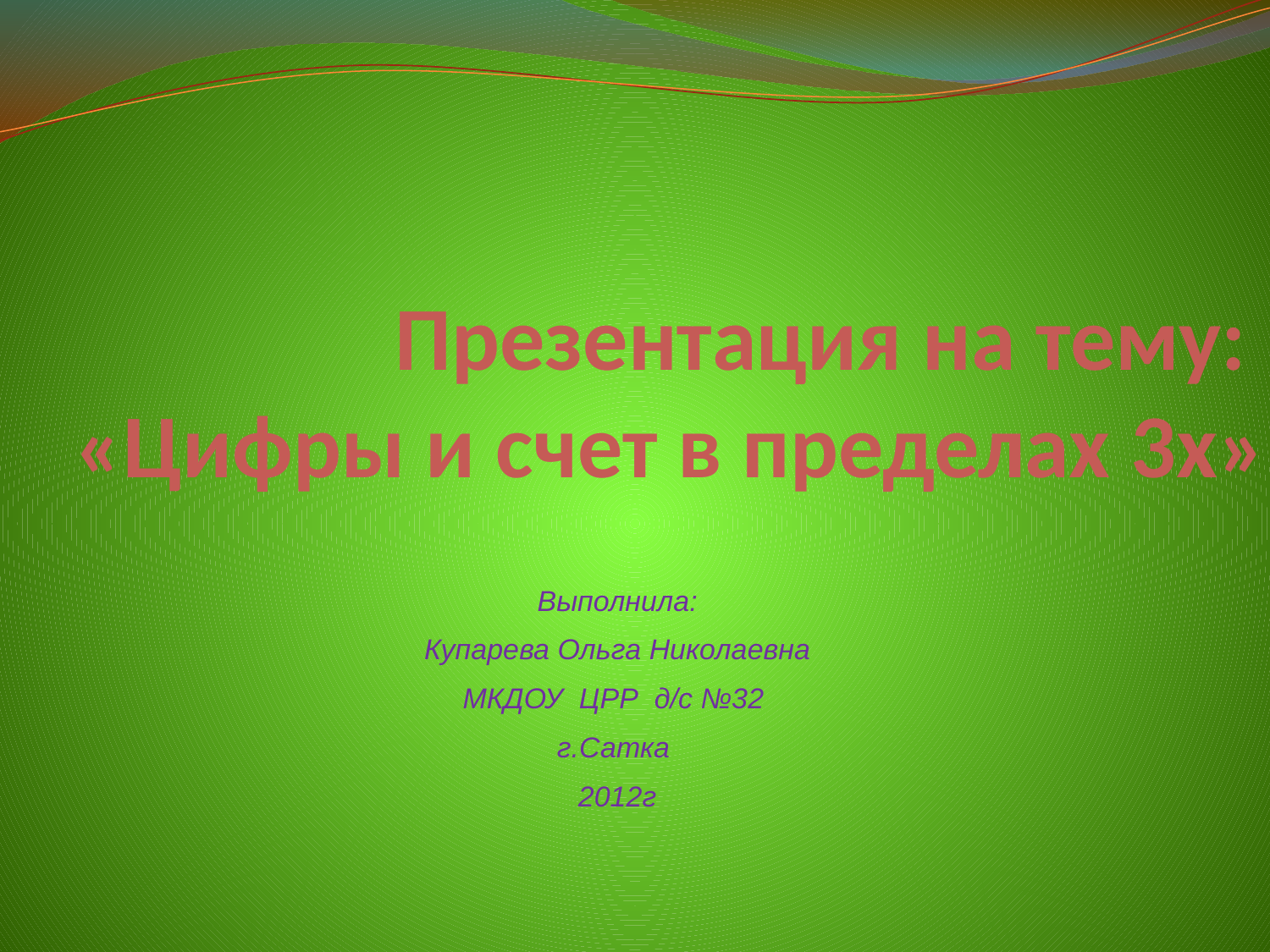

# Презентация на тему: «Цифры и счет в пределах 3х»
Выполнила:
Купарева Ольга Николаевна
МКДОУ  ЦРР  д/с №32
г.Сатка
2012г